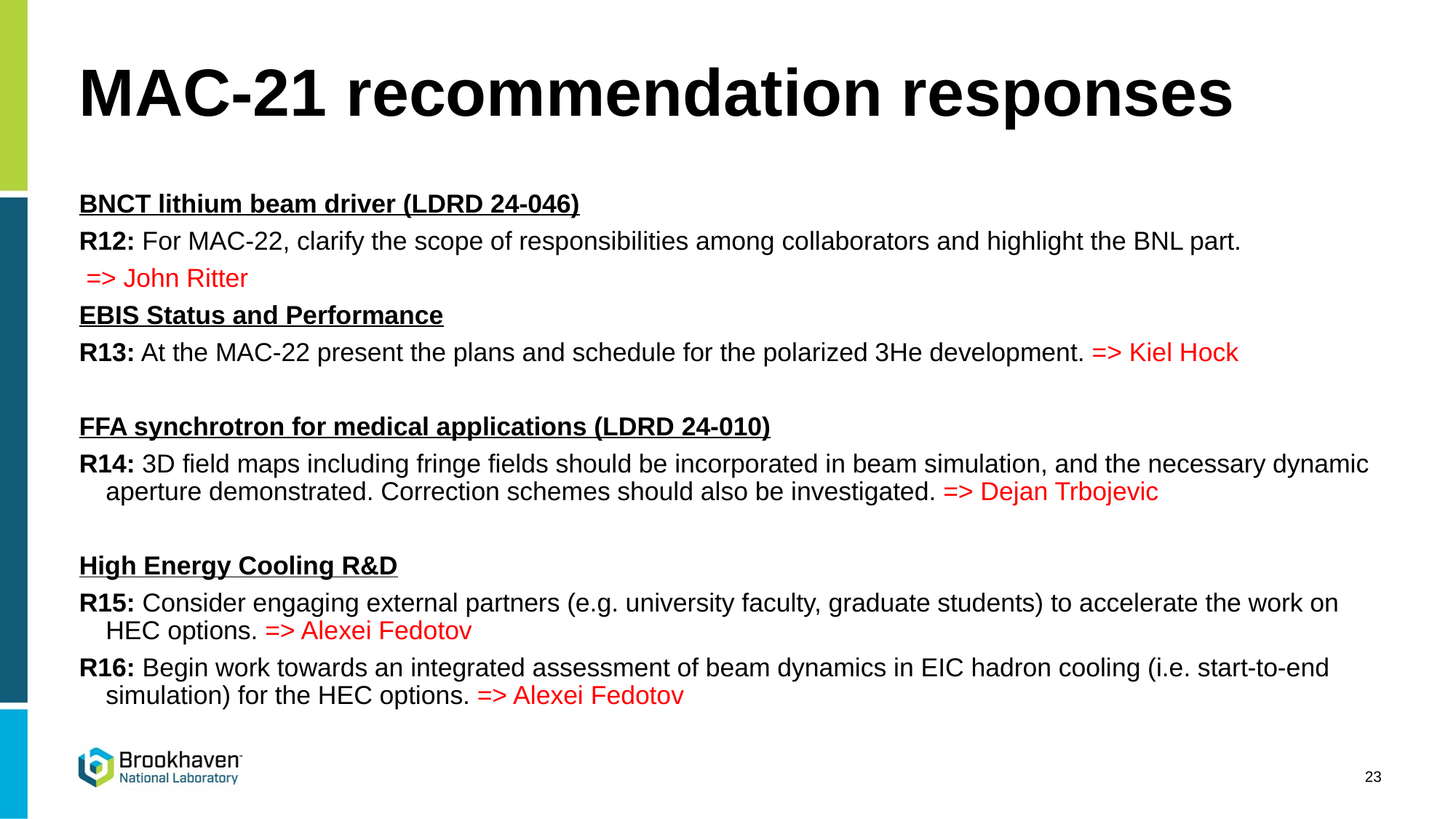

# MAC-21 recommendation responses

BNCT lithium beam driver (LDRD 24-046)
R12: For MAC-22, clarify the scope of responsibilities among collaborators and highlight the BNL part.
 => John Ritter
EBIS Status and Performance
R13: At the MAC-22 present the plans and schedule for the polarized 3He development. => Kiel Hock

FFA synchrotron for medical applications (LDRD 24-010)
R14: 3D field maps including fringe fields should be incorporated in beam simulation, and the necessary dynamic aperture demonstrated. Correction schemes should also be investigated. => Dejan Trbojevic

High Energy Cooling R&D
R15: Consider engaging external partners (e.g. university faculty, graduate students) to accelerate the work on HEC options. => Alexei Fedotov
R16: Begin work towards an integrated assessment of beam dynamics in EIC hadron cooling (i.e. start-to-end simulation) for the HEC options. => Alexei Fedotov
23